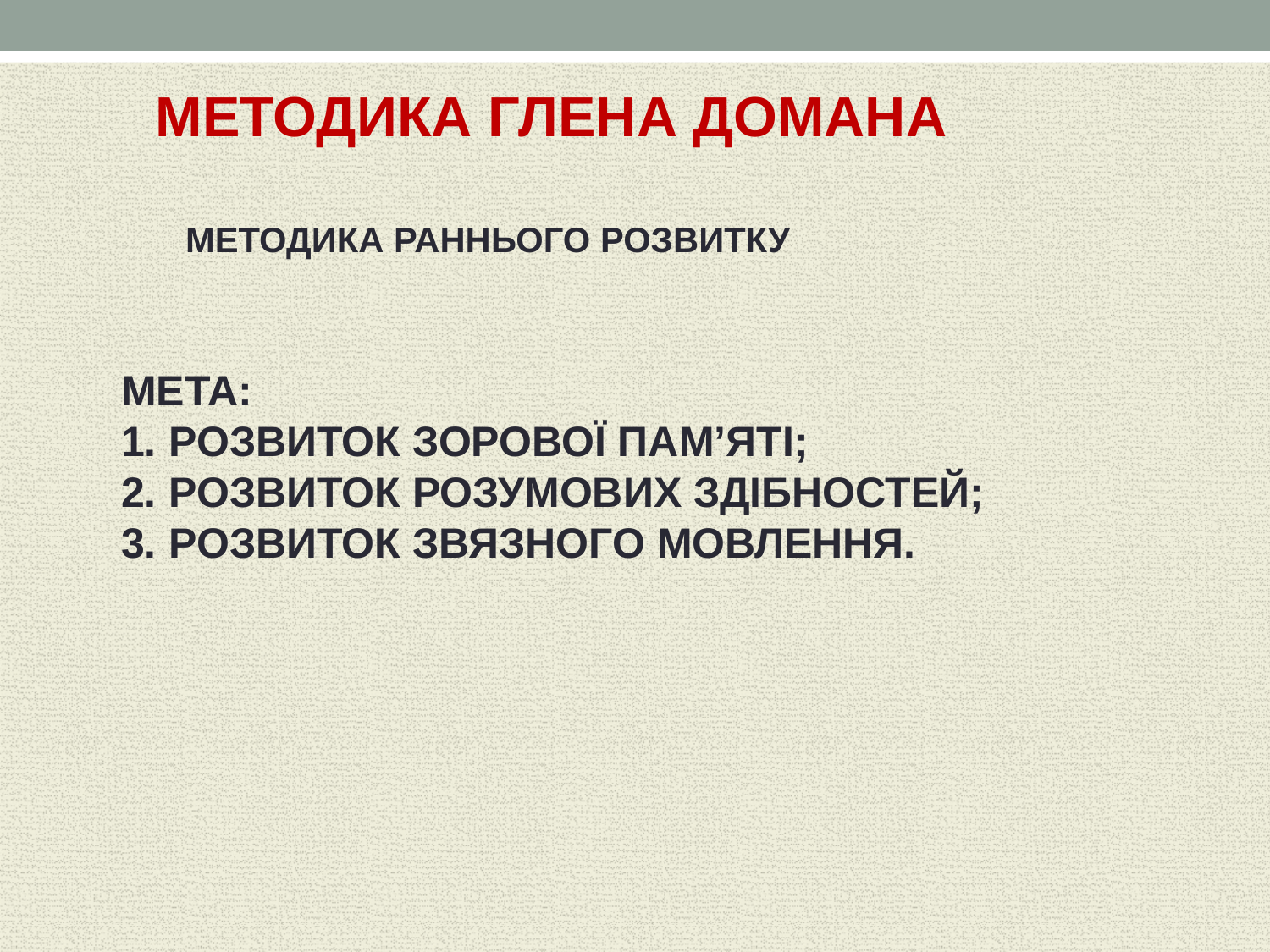

МЕТОДИКА ГЛЕНА ДОМАНА
МЕТОДИКА РАННЬОГО РОЗВИТКУ
МЕТА:
РОЗВИТОК ЗОРОВОЇ ПАМ’ЯТІ;
РОЗВИТОК РОЗУМОВИХ ЗДІБНОСТЕЙ;
РОЗВИТОК ЗВЯЗНОГО МОВЛЕННЯ.